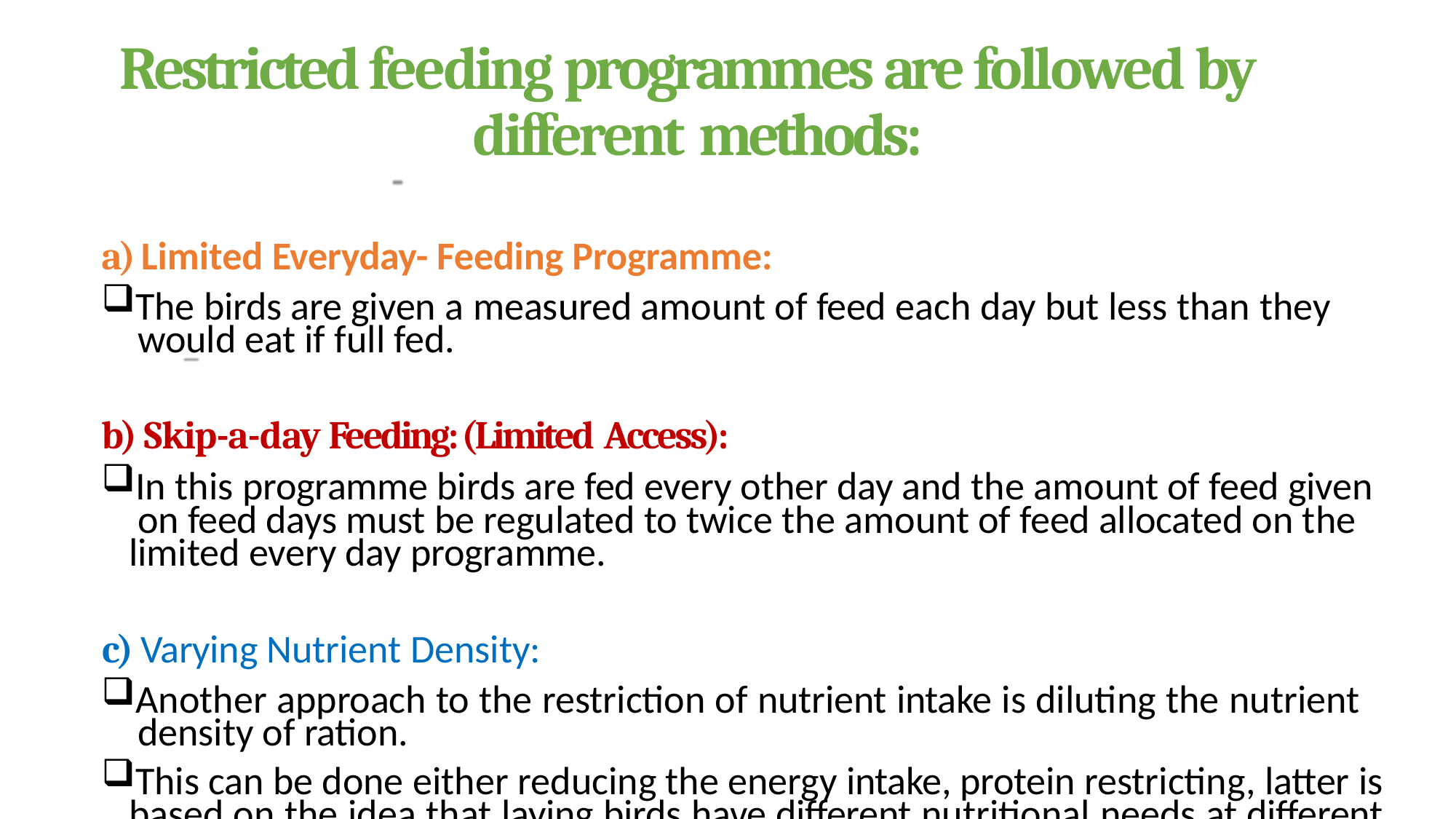

# Restricted feeding programmes are followed by  different methods:

a) Limited Everyday- Feeding Programme:
The birds are given a measured amount of feed each day but less than they  would eat if full fed.

b) Skip-a-day Feeding: (Limited Access):
In this programme birds are fed every other day and the amount of feed given  on feed days must be regulated to twice the amount of feed allocated on the  limited every day programme.

c) Varying Nutrient Density:
Another approach to the restriction of nutrient intake is diluting the nutrient  density of ration.
This can be done either reducing the energy intake, protein restricting, latter is  based on the idea that laying birds have different nutritional needs at different  phases of their productive life.